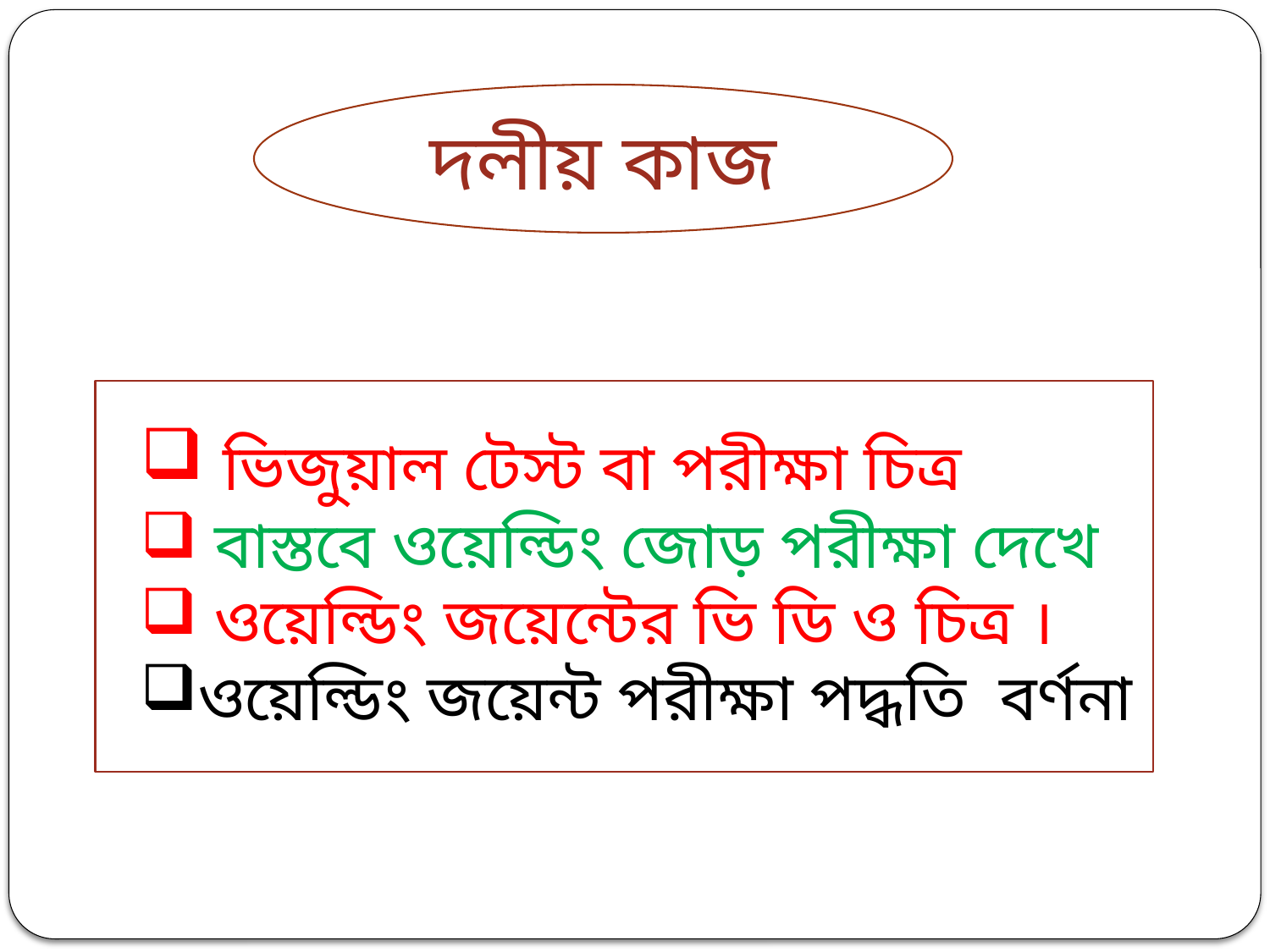

দলীয় কাজ
 ভিজুয়াল টেস্ট বা পরীক্ষা চিত্র
 বাস্তবে ওয়েল্ডিং জোড় পরীক্ষা দেখে
 ওয়েল্ডিং জয়েন্টের ভি ডি ও চিত্র ।
ওয়েল্ডিং জয়েন্ট পরীক্ষা পদ্ধতি  বর্ণনা